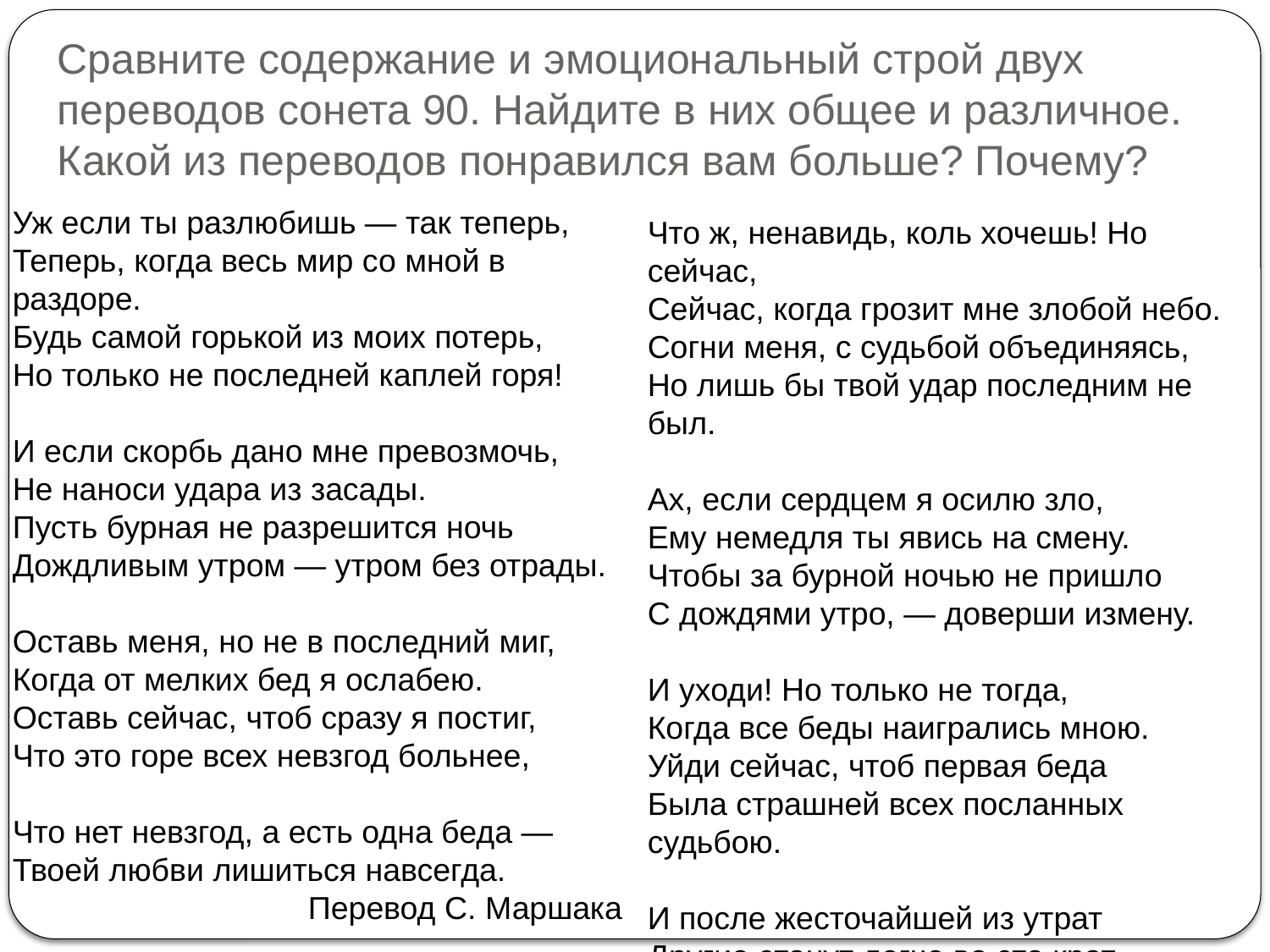

# Сравните содержание и эмоциональный строй двух переводов сонета 90. Найдите в них общее и различное. Какой из переводов понравился вам больше? Почему?
Уж если ты разлюбишь — так теперь,
Теперь, когда весь мир со мной в раздоре.
Будь самой горькой из моих потерь,
Но только не последней каплей горя!

И если скорбь дано мне превозмочь,
Не наноси удара из засады.
Пусть бурная не разрешится ночь
Дождливым утром — утром без отрады.

Оставь меня, но не в последний миг,
Когда от мелких бед я ослабею.
Оставь сейчас, чтоб сразу я постиг,
Что это горе всех невзгод больнее,

Что нет невзгод, а есть одна беда —
Твоей любви лишиться навсегда.
Перевод С. Маршака
Что ж, ненавидь, коль хочешь! Но сейчас,
Сейчас, когда грозит мне злобой небо.
Согни меня, с судьбой объединяясь,
Но лишь бы твой удар последним не был.

Ах, если сердцем я осилю зло,
Ему немедля ты явись на смену.
Чтобы за бурной ночью не пришло
С дождями утро, — доверши измену.

И уходи! Но только не тогда,
Когда все беды наигрались мною.
Уйди сейчас, чтоб первая беда
Была страшней всех посланных судьбою.

И после жесточайшей из утрат
Другие станут легче во сто крат.
Перевод А. Финкеля